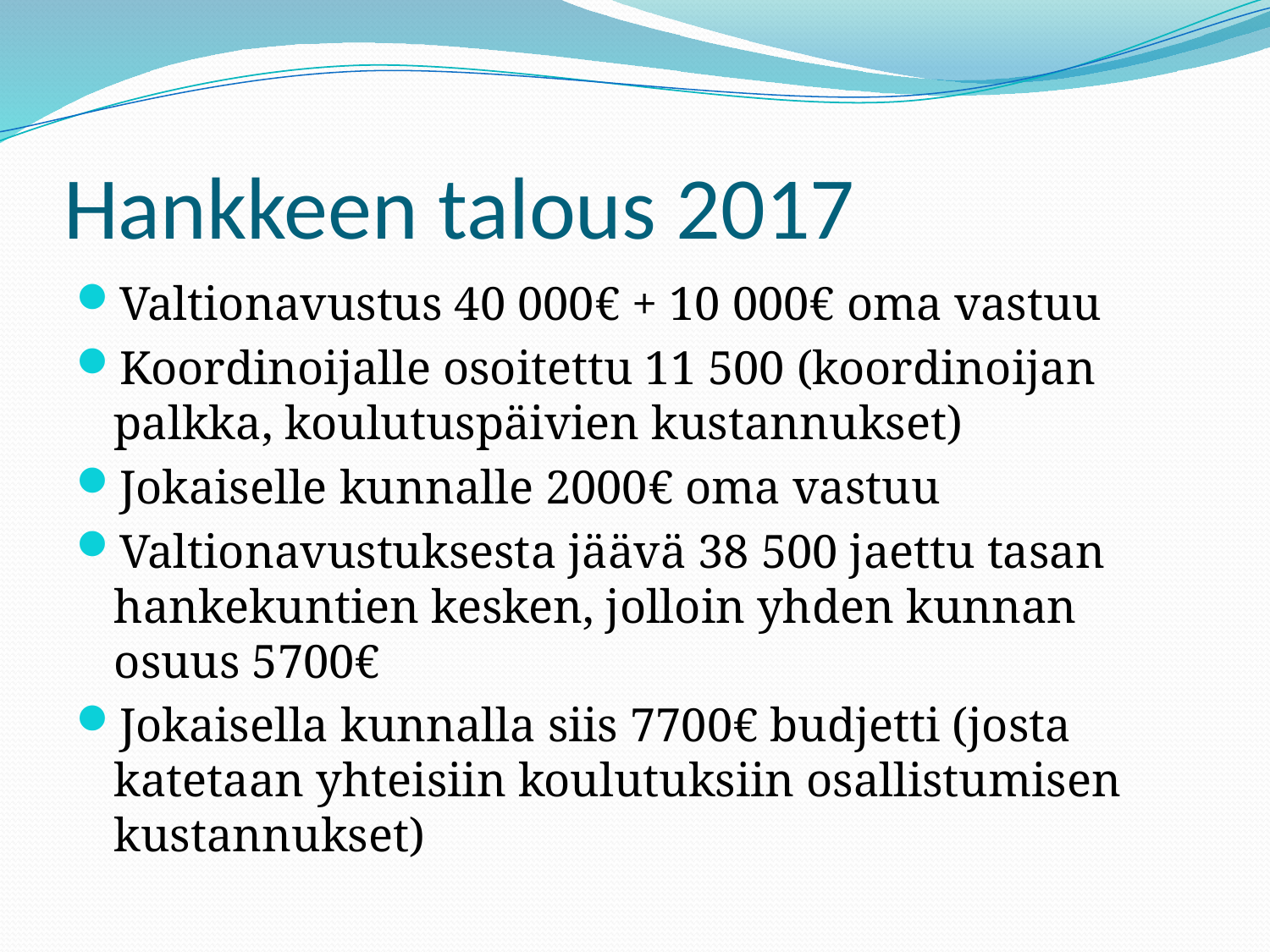

# Hankkeen talous 2017
Valtionavustus 40 000€ + 10 000€ oma vastuu
Koordinoijalle osoitettu 11 500 (koordinoijan palkka, koulutuspäivien kustannukset)
Jokaiselle kunnalle 2000€ oma vastuu
Valtionavustuksesta jäävä 38 500 jaettu tasan hankekuntien kesken, jolloin yhden kunnan osuus 5700€
Jokaisella kunnalla siis 7700€ budjetti (josta katetaan yhteisiin koulutuksiin osallistumisen kustannukset)